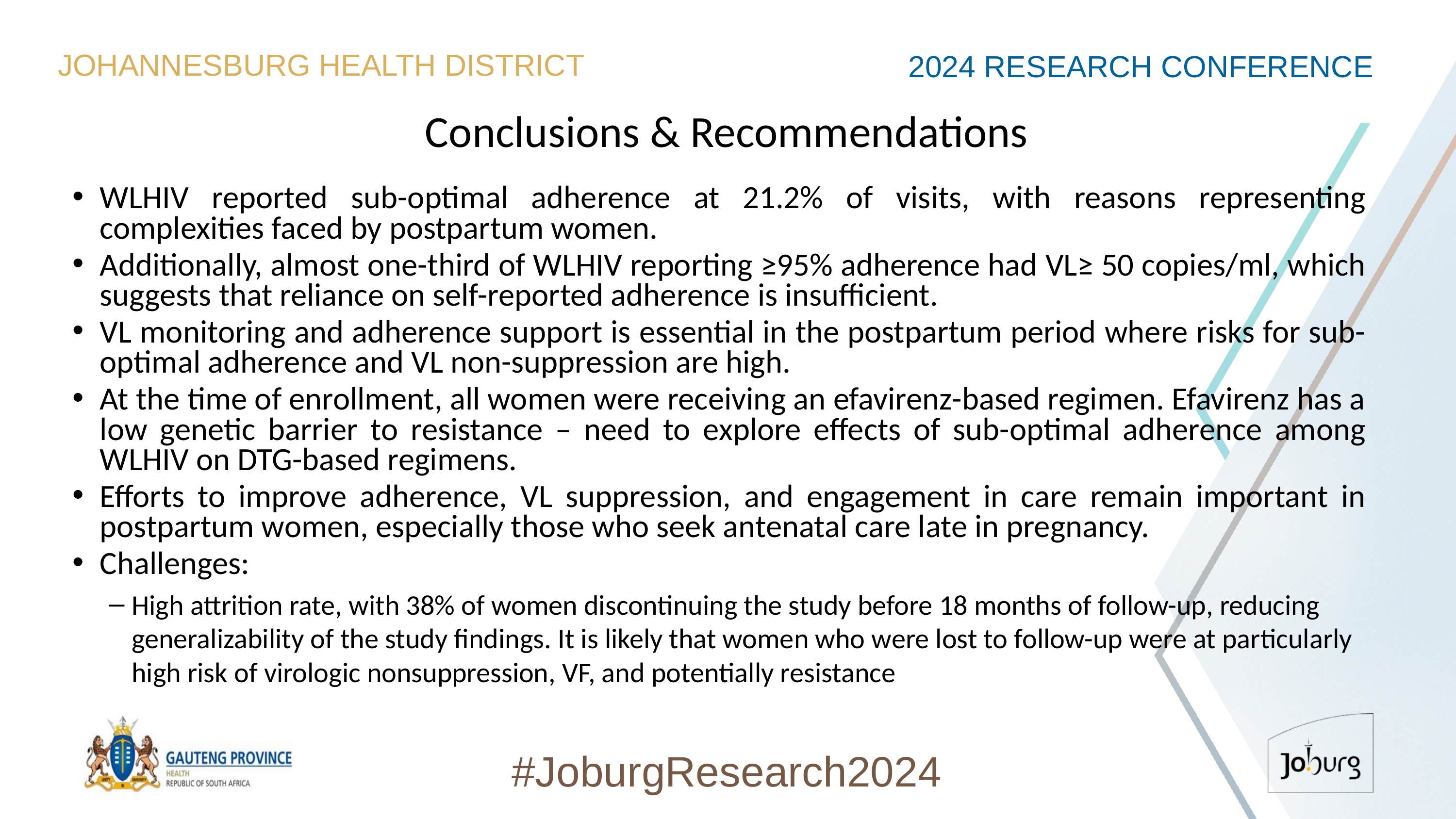

JOHANNESBURG HEALTH DISTRICT
2024 RESEARCH CONFERENCE
# Conclusions & Recommendations

WLHIV reported sub-optimal adherence at 21.2% of visits, with reasons representing complexities faced by postpartum women.
Additionally, almost one-third of WLHIV reporting ≥95% adherence had VL≥ 50 copies/ml, which suggests that reliance on self-reported adherence is insufficient.
VL monitoring and adherence support is essential in the postpartum period where risks for sub-optimal adherence and VL non-suppression are high.
At the time of enrollment, all women were receiving an efavirenz-based regimen. Efavirenz has a low genetic barrier to resistance – need to explore effects of sub-optimal adherence among WLHIV on DTG-based regimens.
Efforts to improve adherence, VL suppression, and engagement in care remain important in postpartum women, especially those who seek antenatal care late in pregnancy.
Challenges:
High attrition rate, with 38% of women discontinuing the study before 18 months of follow-up, reducing generalizability of the study findings. It is likely that women who were lost to follow-up were at particularly high risk of virologic nonsuppression, VF, and potentially resistance

#JoburgResearch2024